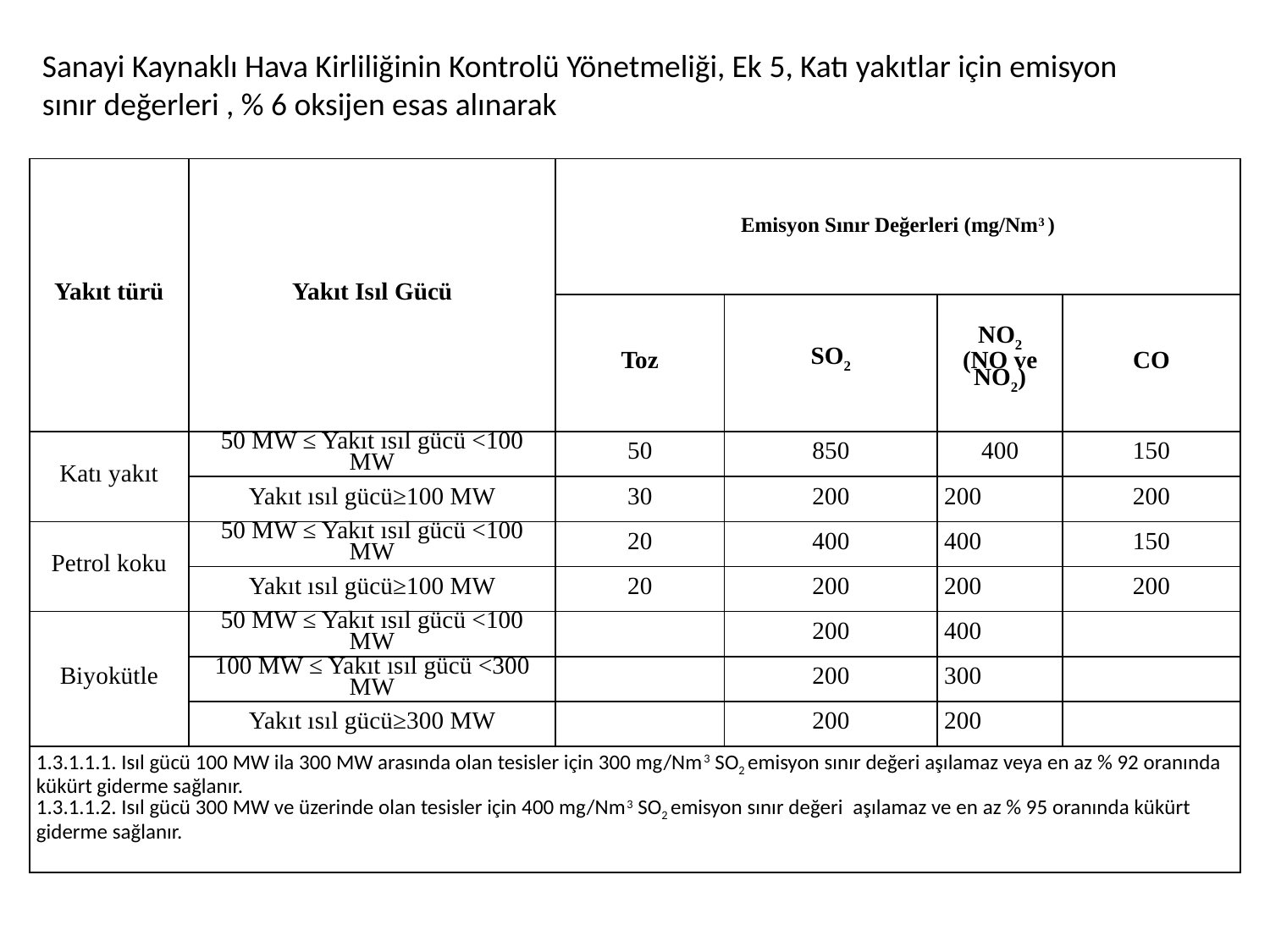

Sanayi Kaynaklı Hava Kirliliğinin Kontrolü Yönetmeliği, Ek 5, Katı yakıtlar için emisyon sınır değerleri , % 6 oksijen esas alınarak
| Yakıt türü | Yakıt Isıl Gücü | Emisyon Sınır Değerleri (mg/Nm3 ) |  |  |  |
| --- | --- | --- | --- | --- | --- |
|  |  | Toz | SO2 | NO2 (NO ve NO2) | CO |
| Katı yakıt | 50 MW ≤ Yakıt ısıl gücü <100 MW | 50 | 850 | 400 | 150 |
|  | Yakıt ısıl gücü≥100 MW | 30 | 200 | 200 | 200 |
| Petrol koku | 50 MW ≤ Yakıt ısıl gücü <100 MW | 20 | 400 | 400 | 150 |
|  | Yakıt ısıl gücü≥100 MW | 20 | 200 | 200 | 200 |
| Biyokütle | 50 MW ≤ Yakıt ısıl gücü <100 MW |  | 200 | 400 |  |
|  | 100 MW ≤ Yakıt ısıl gücü <300 MW |  | 200 | 300 |  |
|  | Yakıt ısıl gücü≥300 MW |  | 200 | 200 |  |
| 1.3.1.1.1. Isıl gücü 100 MW ila 300 MW arasında olan tesisler için 300 mg/Nm3 SO2 emisyon sınır değeri aşılamaz veya en az % 92 oranında kükürt giderme sağlanır. 1.3.1.1.2. Isıl gücü 300 MW ve üzerinde olan tesisler için 400 mg/Nm3 SO2 emisyon sınır değeri  aşılamaz ve en az % 95 oranında kükürt giderme sağlanır. |  |  |  |  |  |